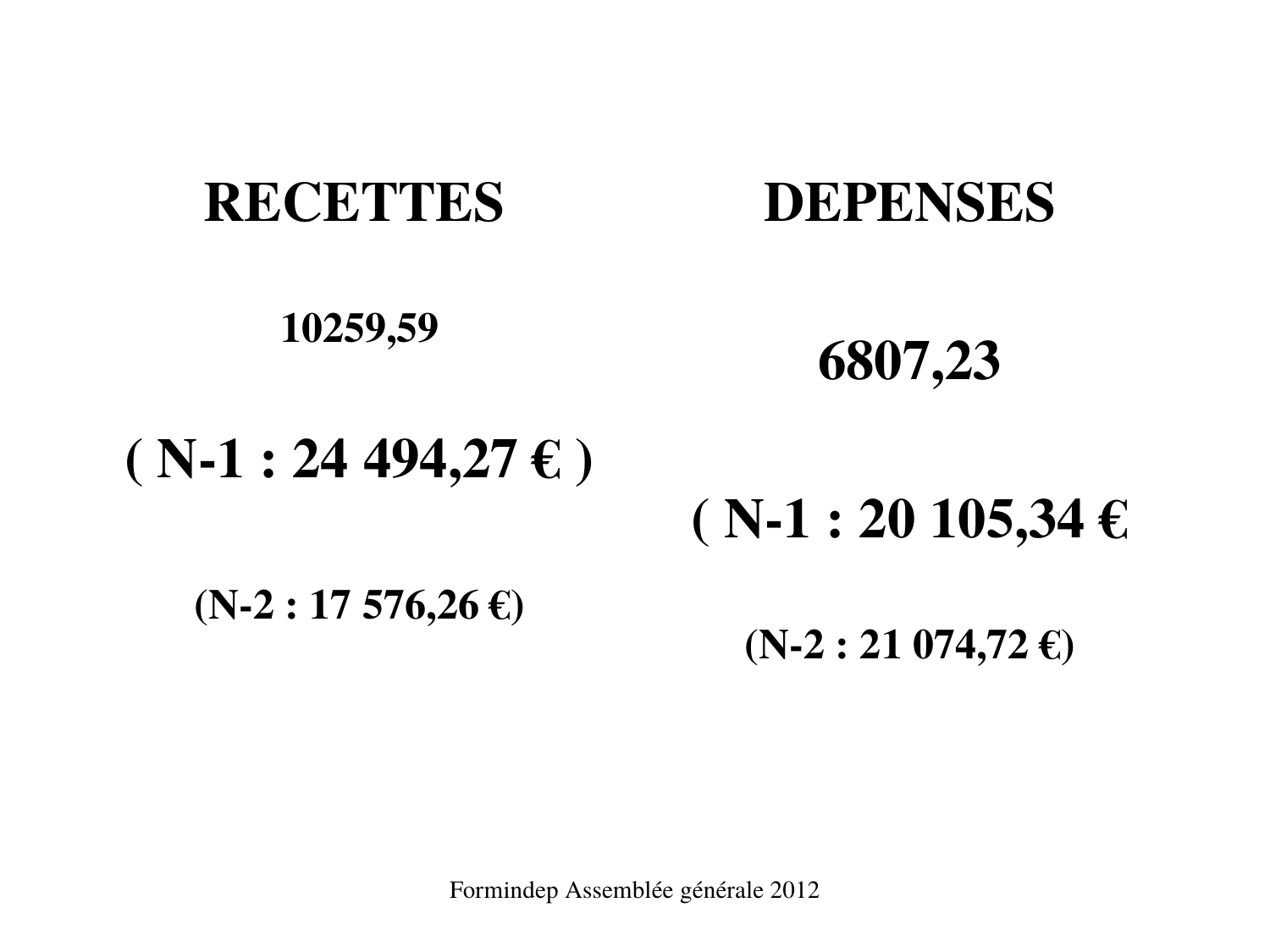

RECETTES

10259,59

( N-1 : 24 494,27 € )

(N-2 : 17 576,26 €)

DEPENSES

6807,23

( N-1 : 20 105,34 €

(N-2 : 21 074,72 €)

Formindep Assemblée générale 2012